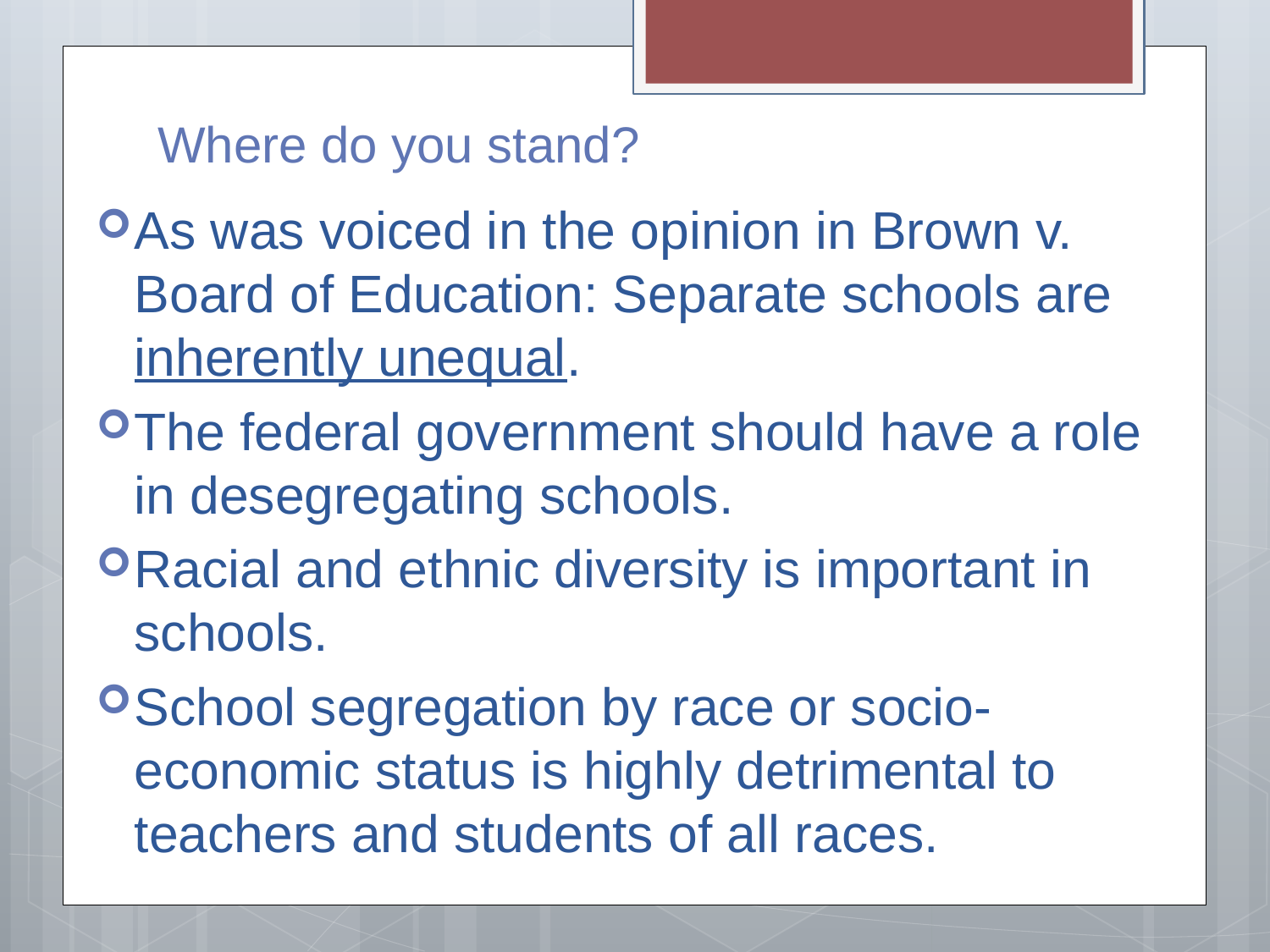

# Where do you stand?
As was voiced in the opinion in Brown v. Board of Education: Separate schools are inherently unequal.
The federal government should have a role in desegregating schools.
Racial and ethnic diversity is important in schools.
School segregation by race or socio-economic status is highly detrimental to teachers and students of all races.